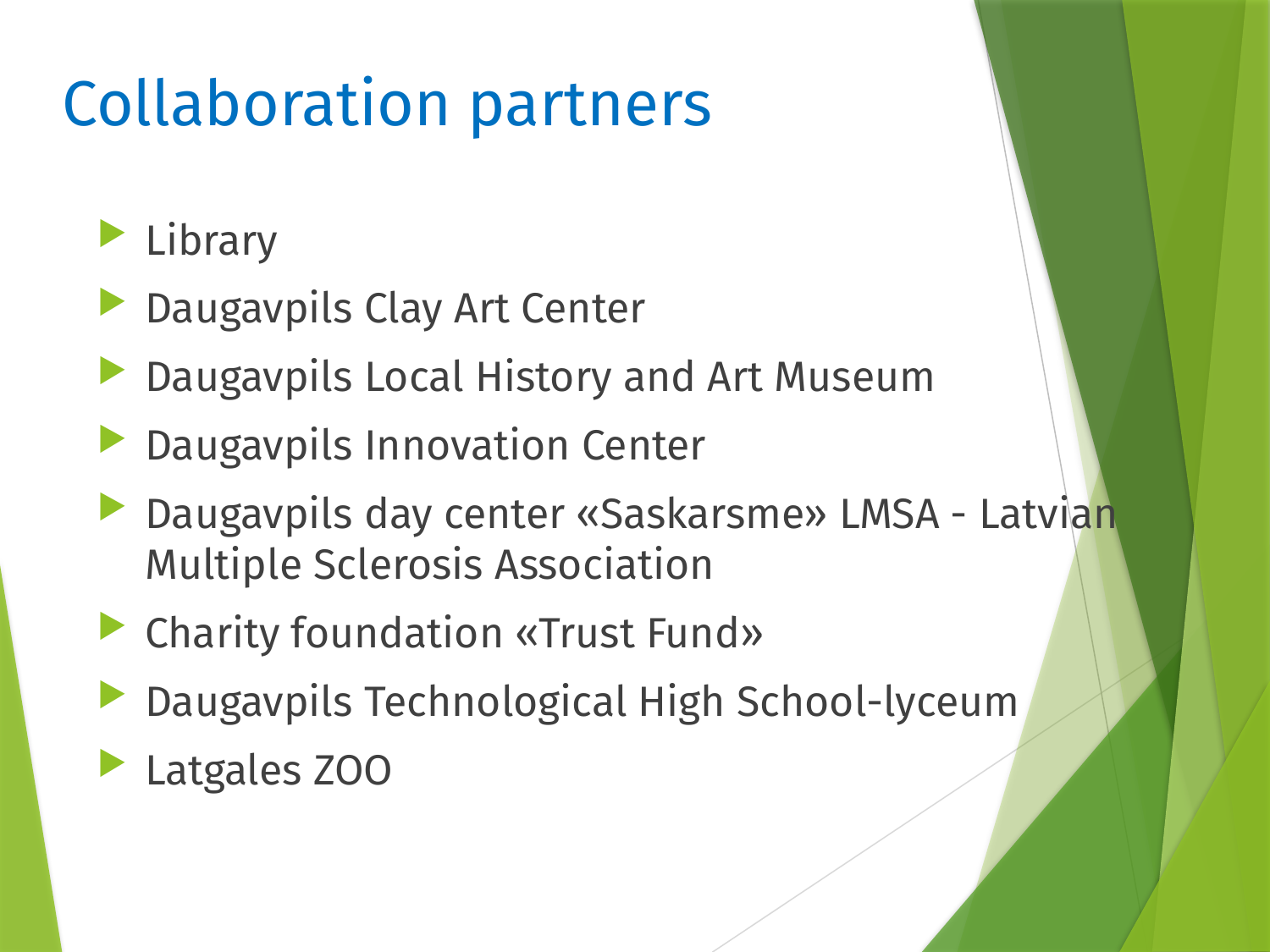

# Collaboration partners
Library
Daugavpils Clay Art Center
Daugavpils Local History and Art Museum
Daugavpils Innovation Center
Daugavpils day center «Saskarsme» LMSA - Latvian Multiple Sclerosis Association
Charity foundation «Trust Fund»
Daugavpils Technological High School-lyceum
Latgales ZOO